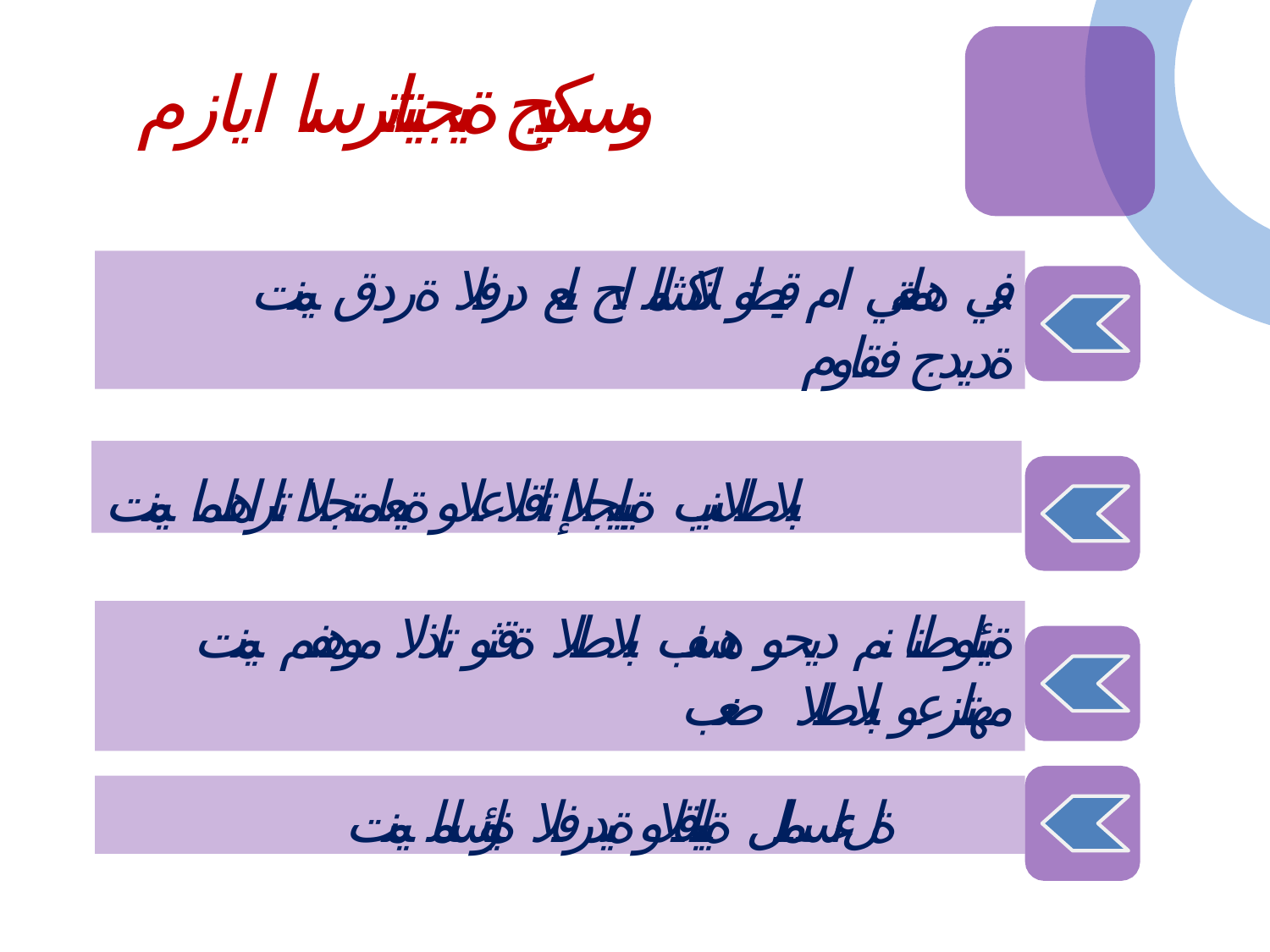

# وسكيج ةيجيتاترسا ايازم
في هملعتي ام قيبطتو تلاكشلما لح    ىلع درفلا     ةردق يمنت
ةديدج فقاوم
بلاطلا ينب ةيبايجلإا تاقلاعلاو ةيعامتجلاا تاراهلما يمنت

ةيئاوطنا  نم ديحو  هسفنب بلاطلا       ةقثو   تاذلا  موهفم    يمنت
مهتلزعو   بلاطلا             ضعب

ةلءاسملل ةيلباقلاو ةيدرفلا ةيلوئسلما يمنت